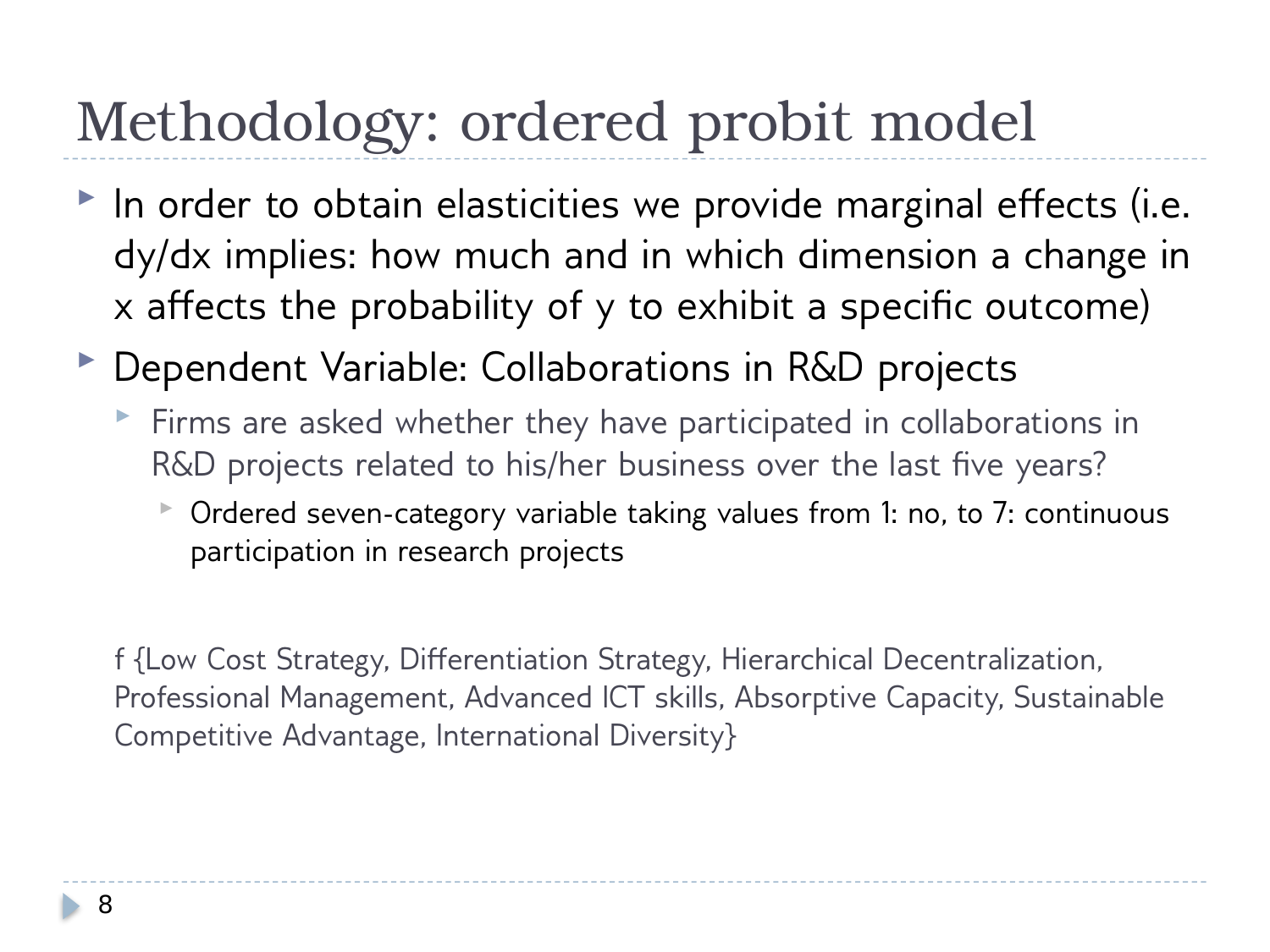

# Methodology: ordered probit model
In order to obtain elasticities we provide marginal effects (i.e. dy/dx implies: how much and in which dimension a change in x affects the probability of y to exhibit a specific outcome)
Dependent Variable: Collaborations in R&D projects
Firms are asked whether they have participated in collaborations in R&D projects related to his/her business over the last five years?
Ordered seven-category variable taking values from 1: no, to 7: continuous participation in research projects

f {Low Cost Strategy, Differentiation Strategy, Hierarchical Decentralization, Professional Management, Advanced ICT skills, Absorptive Capacity, Sustainable Competitive Advantage, International Diversity}
8